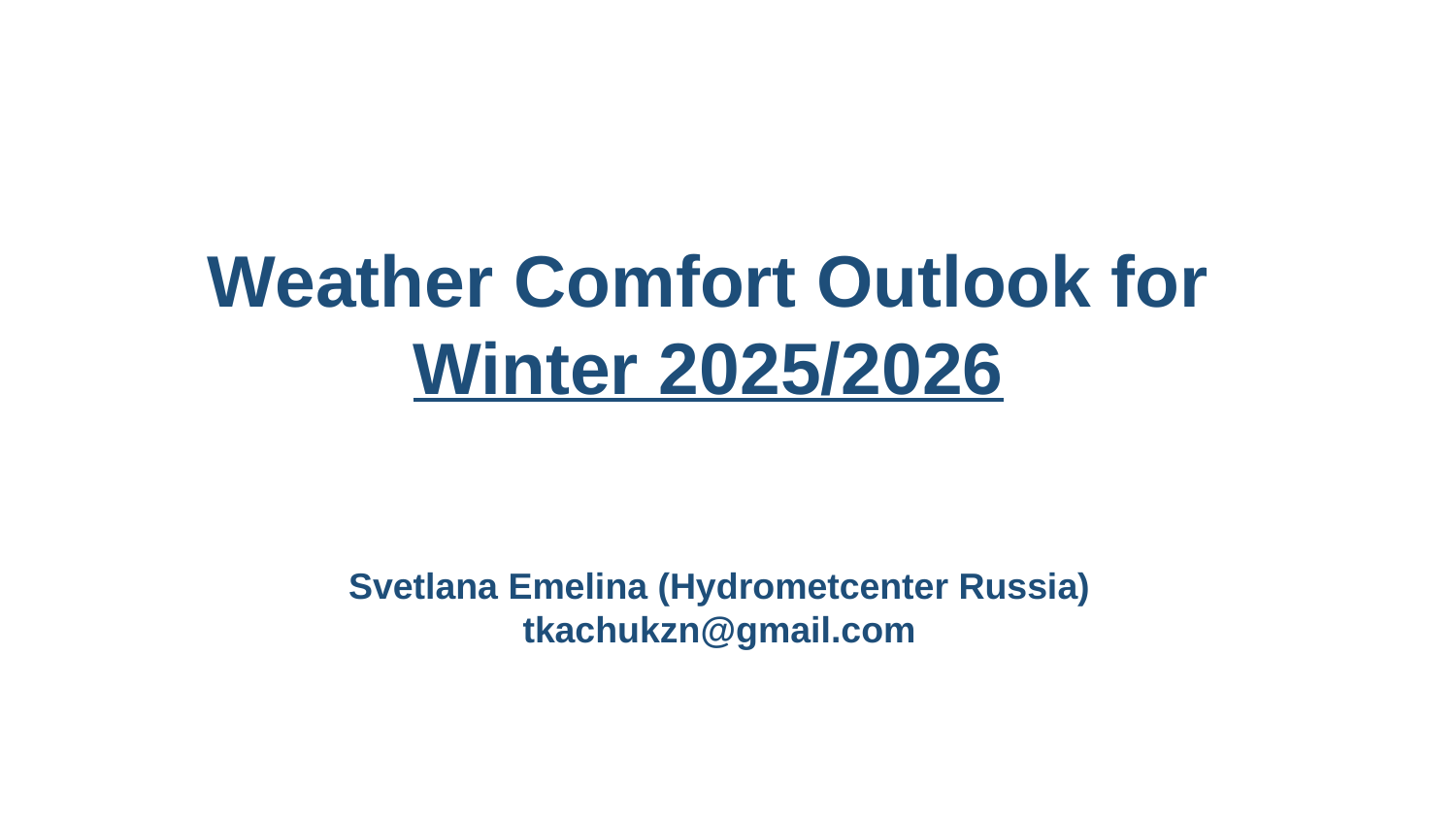

# Weather Comfort Outlook for Winter 2025/2026
Svetlana Emelina (Hydrometcenter Russia)
tkachukzn@gmail.com